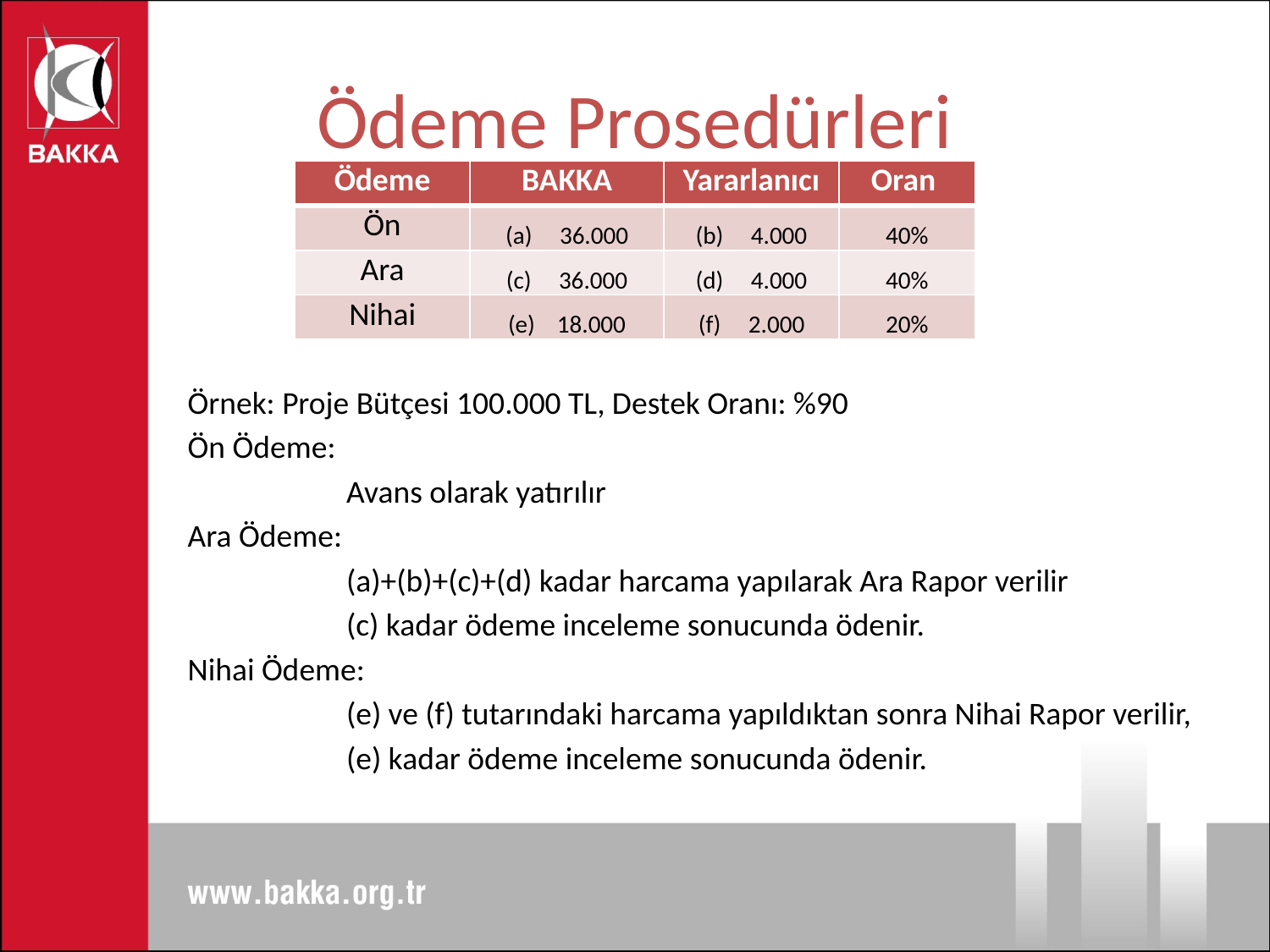

# Ödeme Prosedürleri
| Ödeme | BAKKA | Yararlanıcı | Oran |
| --- | --- | --- | --- |
| Ön | (a) 36.000 | (b) 4.000 | 40% |
| Ara | (c) 36.000 | (d) 4.000 | 40% |
| Nihai | (e) 18.000 | (f) 2.000 | 20% |
Örnek: Proje Bütçesi 100.000 TL, Destek Oranı: %90
Ön Ödeme:
		Avans olarak yatırılır
Ara Ödeme:
		(a)+(b)+(c)+(d) kadar harcama yapılarak Ara Rapor verilir
		(c) kadar ödeme inceleme sonucunda ödenir.
Nihai Ödeme:
		(e) ve (f) tutarındaki harcama yapıldıktan sonra Nihai Rapor verilir,
		(e) kadar ödeme inceleme sonucunda ödenir.